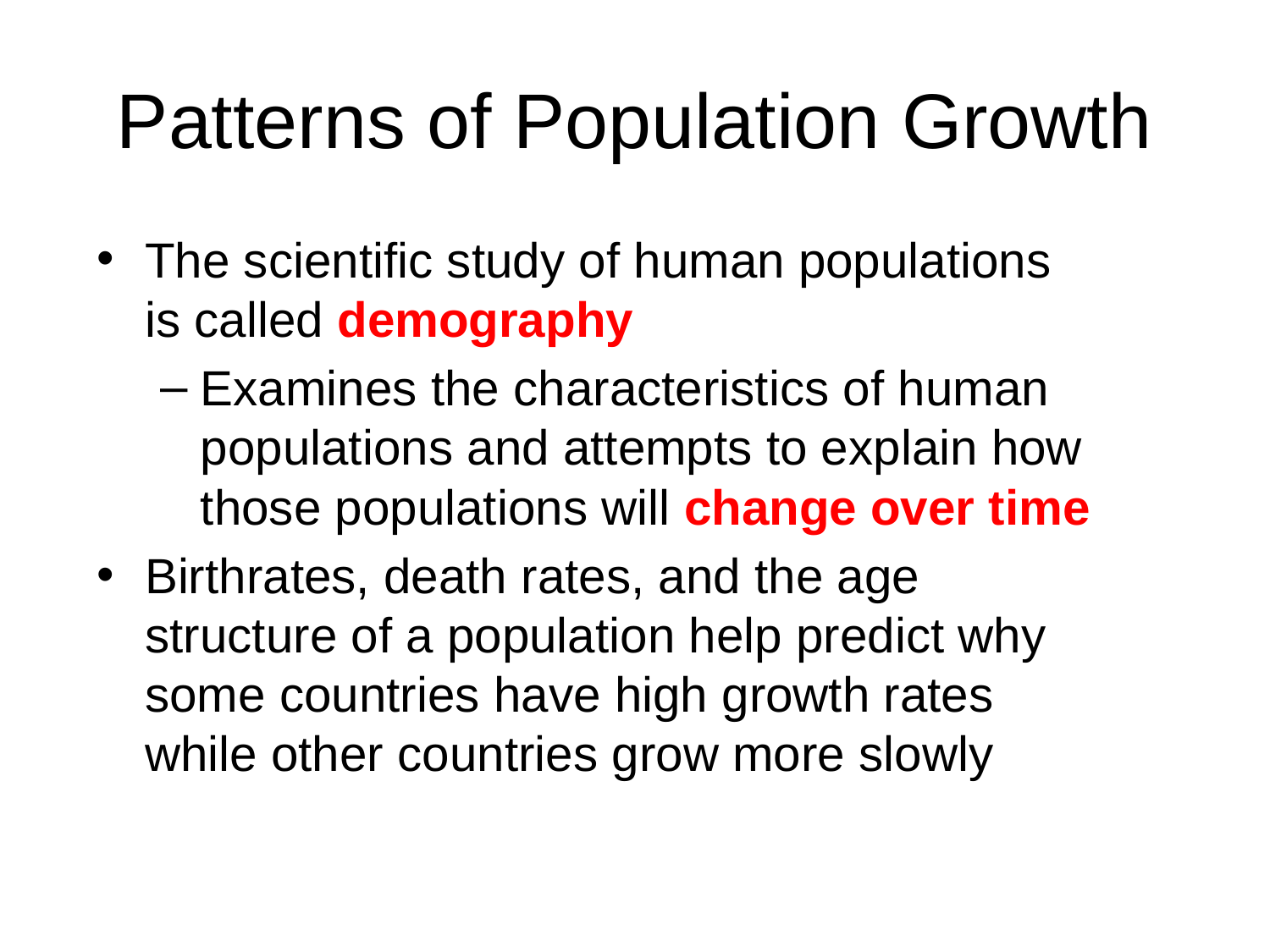

# Patterns of Population Growth
The scientific study of human populations is called demography
Examines the characteristics of human populations and attempts to explain how those populations will change over time
Birthrates, death rates, and the age structure of a population help predict why some countries have high growth rates while other countries grow more slowly